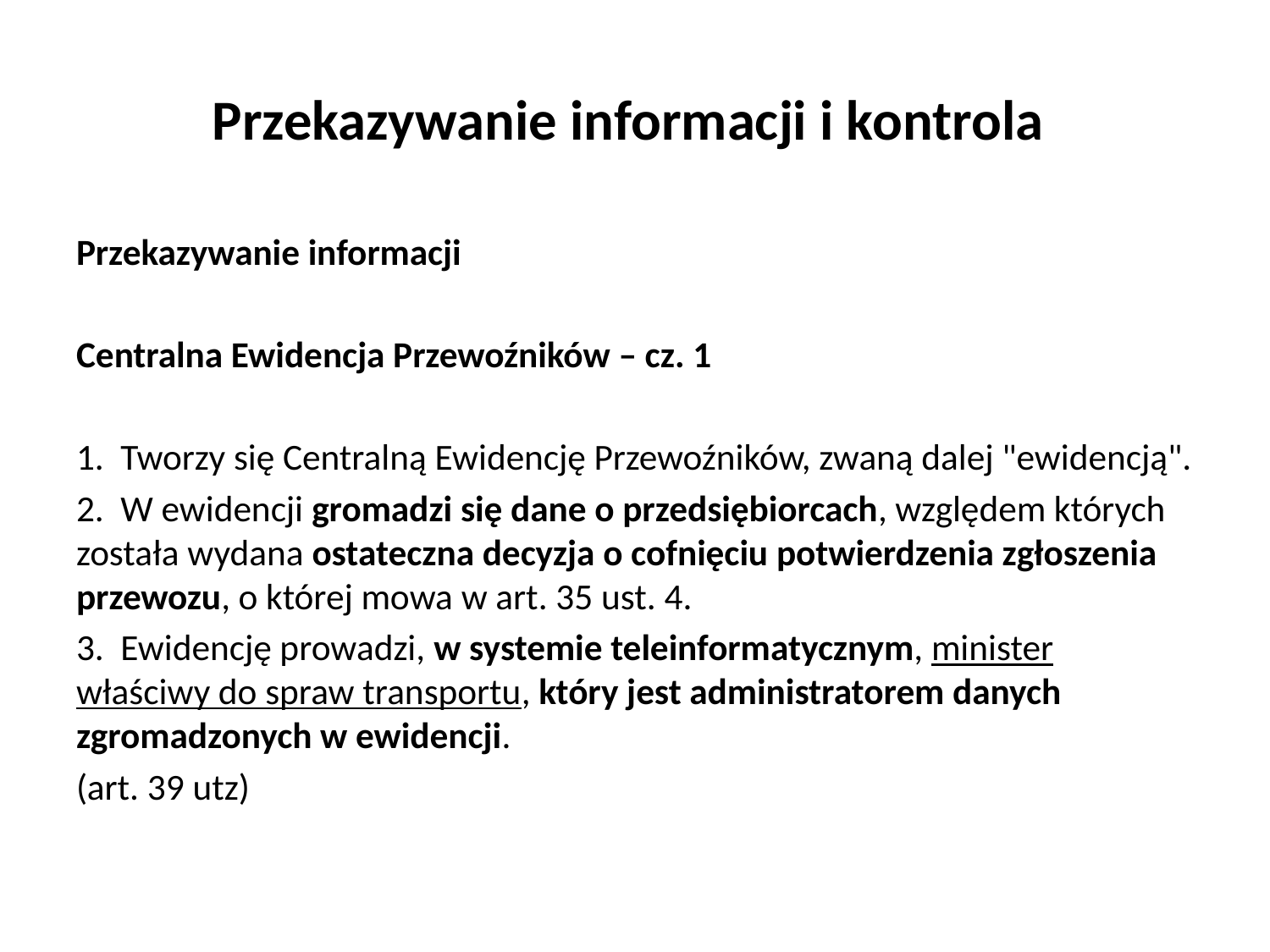

# Przekazywanie informacji i kontrola
Przekazywanie informacji

Centralna Ewidencja Przewoźników – cz. 1

1.  Tworzy się Centralną Ewidencję Przewoźników, zwaną dalej "ewidencją".
2.  W ewidencji gromadzi się dane o przedsiębiorcach, względem których została wydana ostateczna decyzja o cofnięciu potwierdzenia zgłoszenia przewozu, o której mowa w art. 35 ust. 4.
3.  Ewidencję prowadzi, w systemie teleinformatycznym, minister właściwy do spraw transportu, który jest administratorem danych zgromadzonych w ewidencji.
(art. 39 utz)